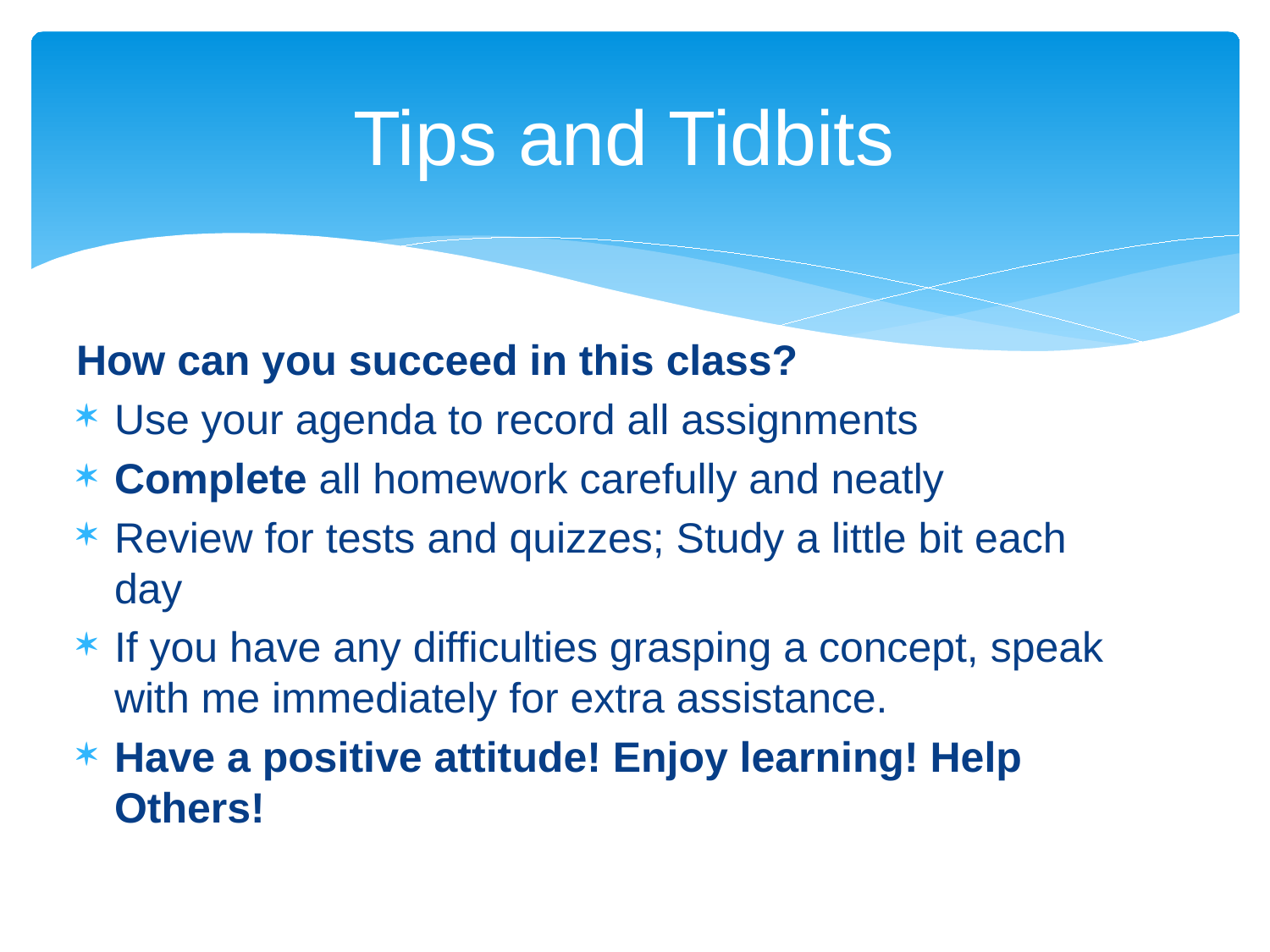

# Tips and Tidbits

How can you succeed in this class?
Use your agenda to record all assignments
Complete all homework carefully and neatly
Review for tests and quizzes; Study a little bit each day
If you have any difficulties grasping a concept, speak with me immediately for extra assistance.
Have a positive attitude! Enjoy learning! Help Others!